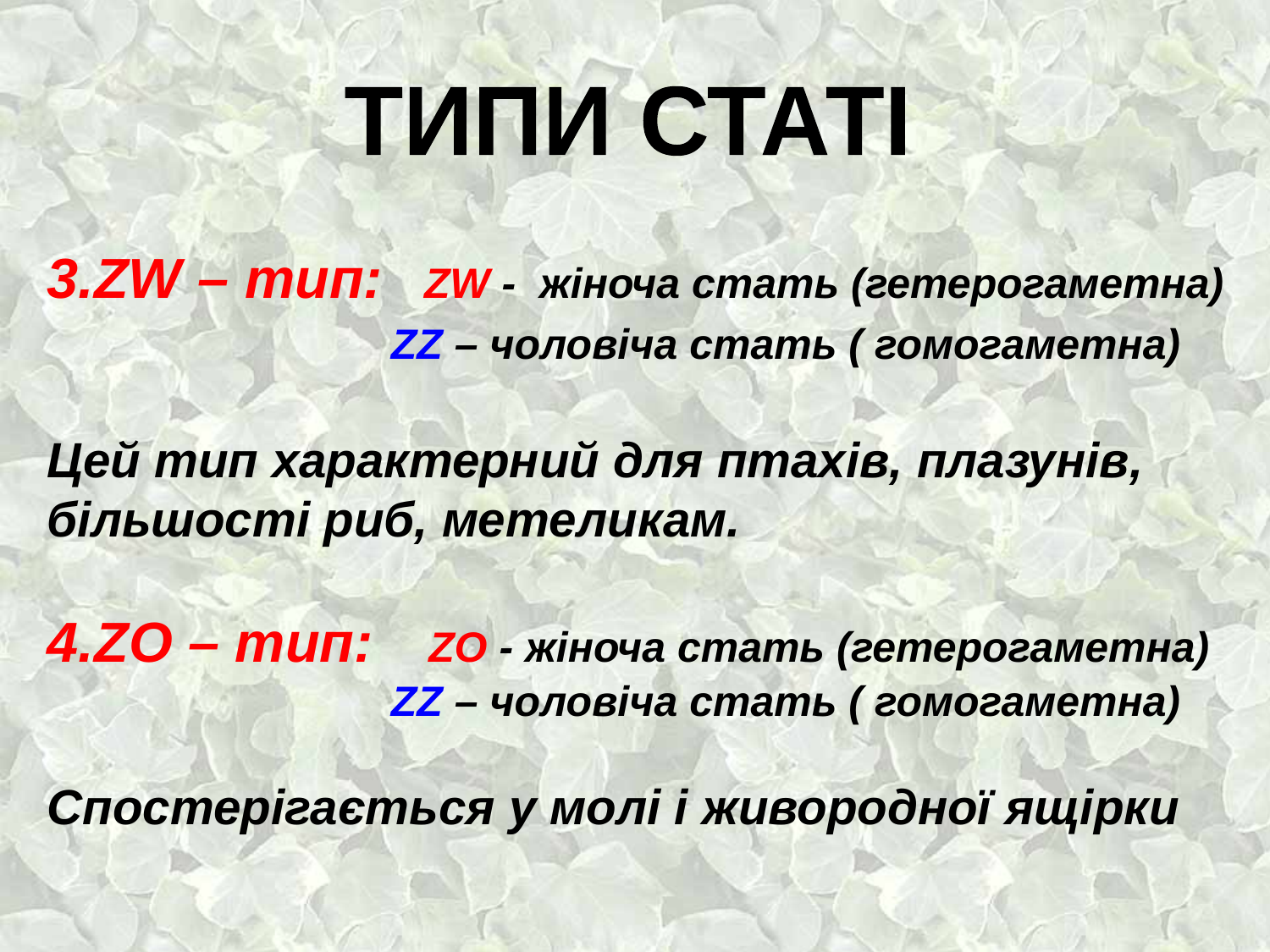

ТИПИ СТАТІ

3.ZW – тип:   ZW -  жіноча стать (гетерогаметна)
                             ZZ – чоловіча стать ( гомогаметна)

Цей тип характерний для птахів, плазунів, більшості риб, метеликам.

4.ZО – тип:    ZО - жіноча стать (гетерогаметна)
                             ZZ – чоловіча стать ( гомогаметна)

Спостерігається у молі і живородної ящірки